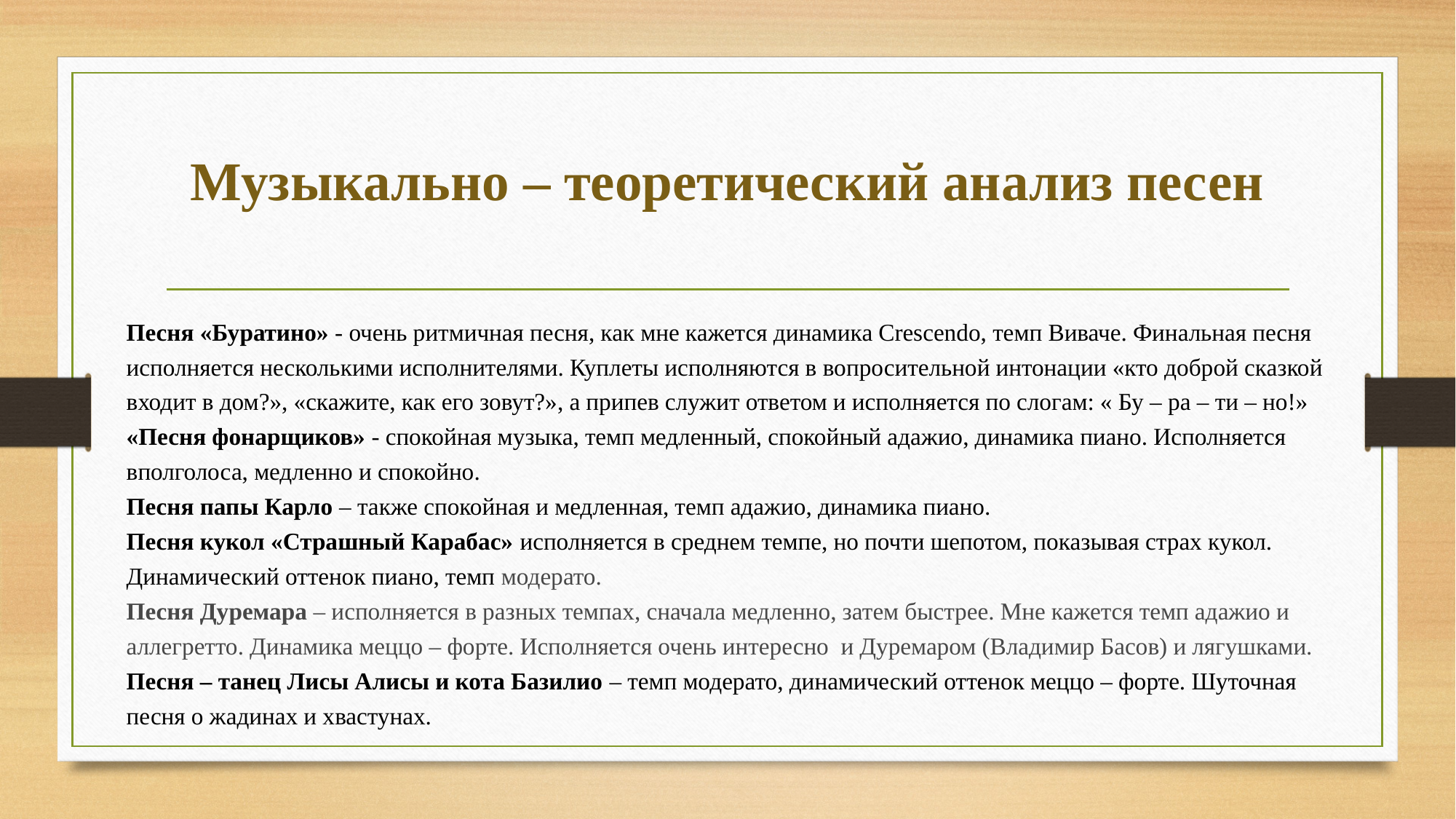

# Музыкально – теоретический анализ песен
Песня «Буратино» - очень ритмичная песня, как мне кажется динамика Сrescendo, темп Виваче. Финальная песня исполняется несколькими исполнителями. Куплеты исполняются в вопросительной интонации «кто доброй сказкой входит в дом?», «скажите, как его зовут?», а припев служит ответом и исполняется по слогам: « Бу – ра – ти – но!»
«Песня фонарщиков» - спокойная музыка, темп медленный, спокойный адажио, динамика пиано. Исполняется вполголоса, медленно и спокойно.
Песня папы Карло – также спокойная и медленная, темп адажио, динамика пиано.
Песня кукол «Страшный Карабас» исполняется в среднем темпе, но почти шепотом, показывая страх кукол. Динамический оттенок пиано, темп модерато.
Песня Дуремара – исполняется в разных темпах, сначала медленно, затем быстрее. Мне кажется темп адажио и аллегретто. Динамика меццо – форте. Исполняется очень интересно  и Дуремаром (Владимир Басов) и лягушками.
Песня – танец Лисы Алисы и кота Базилио – темп модерато, динамический оттенок меццо – форте. Шуточная песня о жадинах и хвастунах.